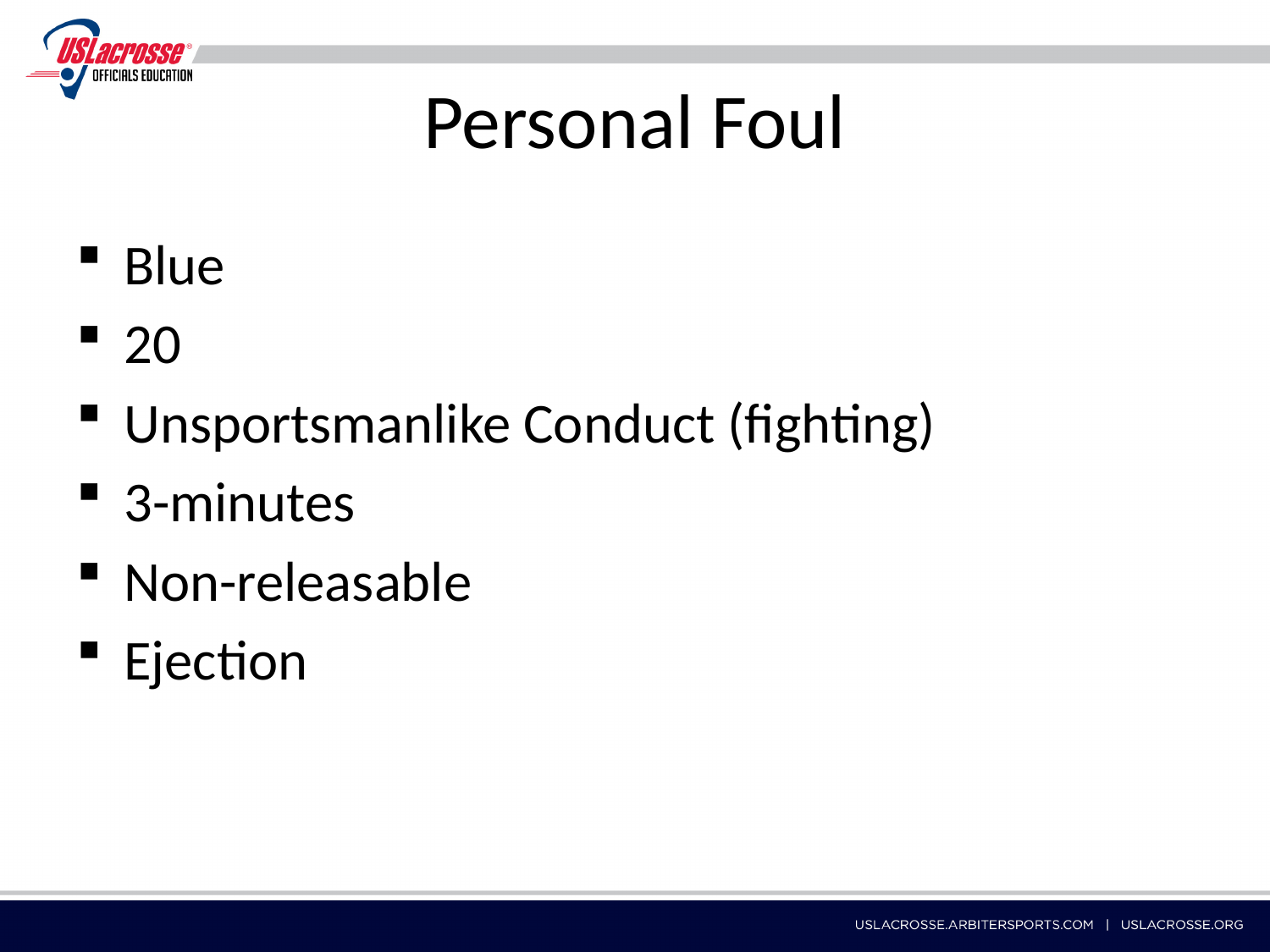

# Personal Foul
Blue
20
Unsportsmanlike Conduct (fighting)
3-minutes
Non-releasable
Ejection